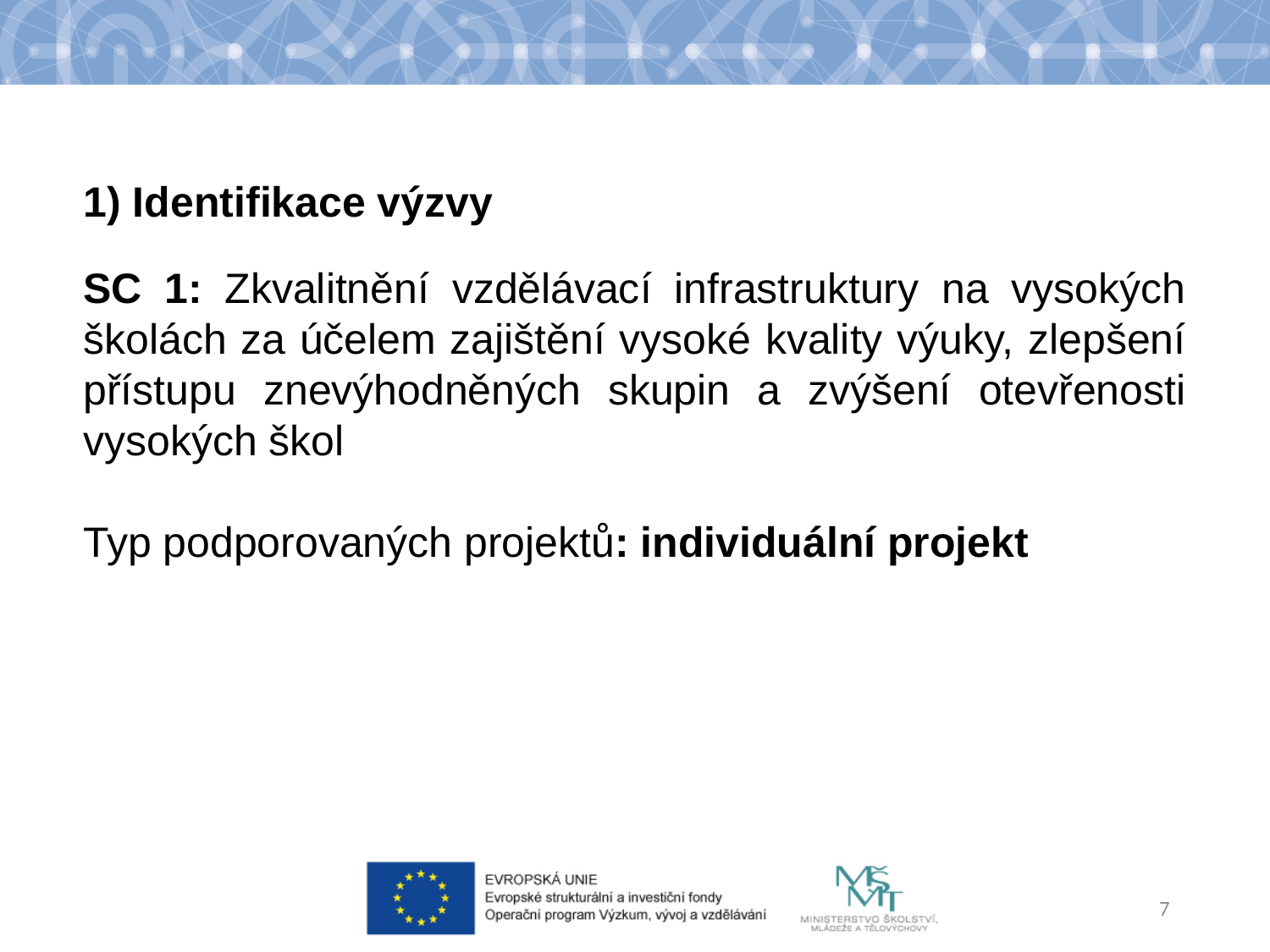

1) Identifikace výzvy
SC 1: Zkvalitnění vzdělávací infrastruktury na vysokých školách za účelem zajištění vysoké kvality výuky, zlepšení přístupu znevýhodněných skupin a zvýšení otevřenosti vysokých škol

Typ podporovaných projektů: individuální projekt

7